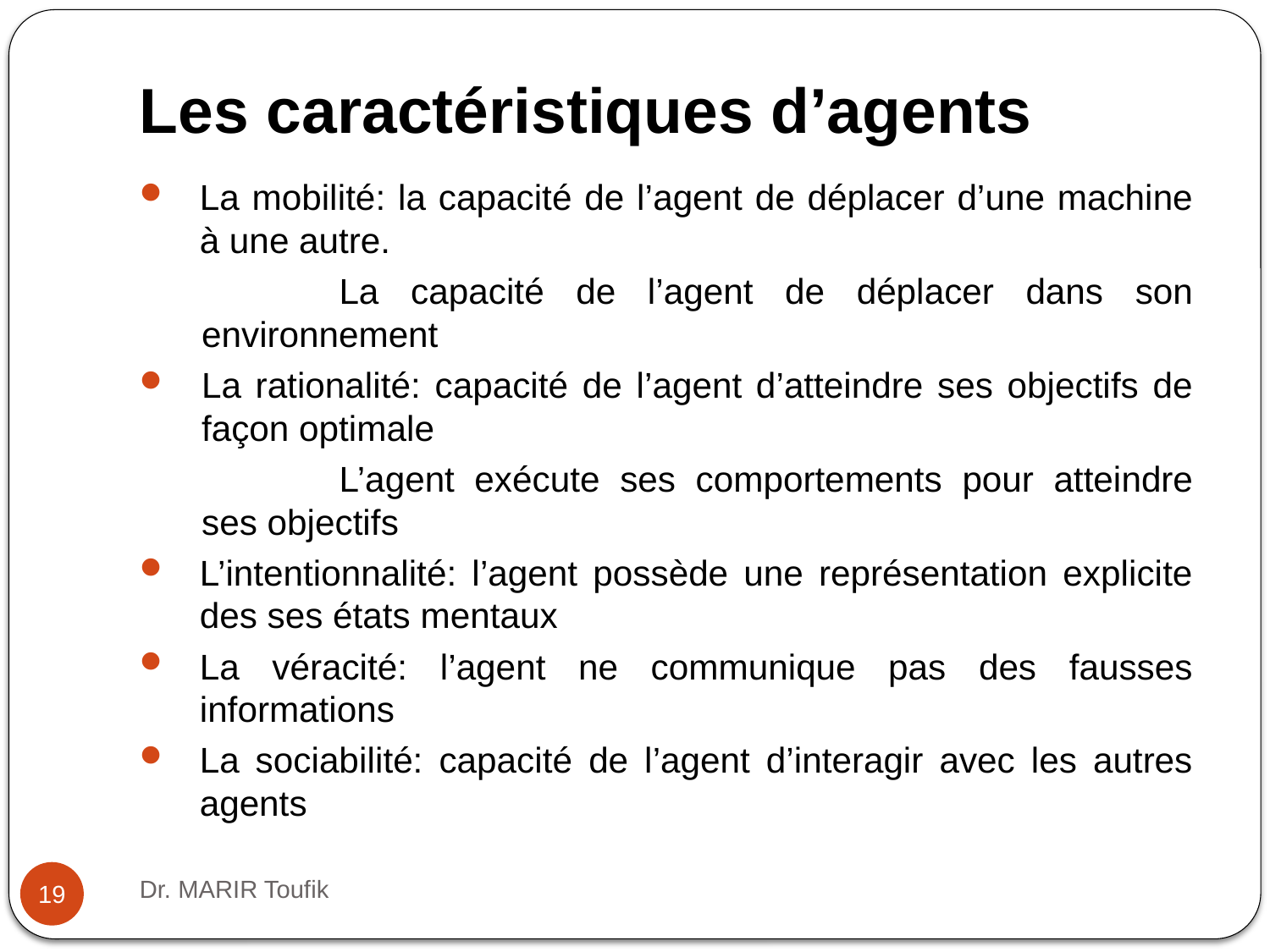

# Les caractéristiques d’agents
La mobilité: la capacité de l’agent de déplacer d’une machine à une autre.
La capacité de l’agent de déplacer dans son environnement
La rationalité: capacité de l’agent d’atteindre ses objectifs de façon optimale
L’agent exécute ses comportements pour atteindre ses objectifs
L’intentionnalité: l’agent possède une représentation explicite des ses états mentaux
La véracité: l’agent ne communique pas des fausses informations
La sociabilité: capacité de l’agent d’interagir avec les autres agents
Dr. MARIR Toufik
19